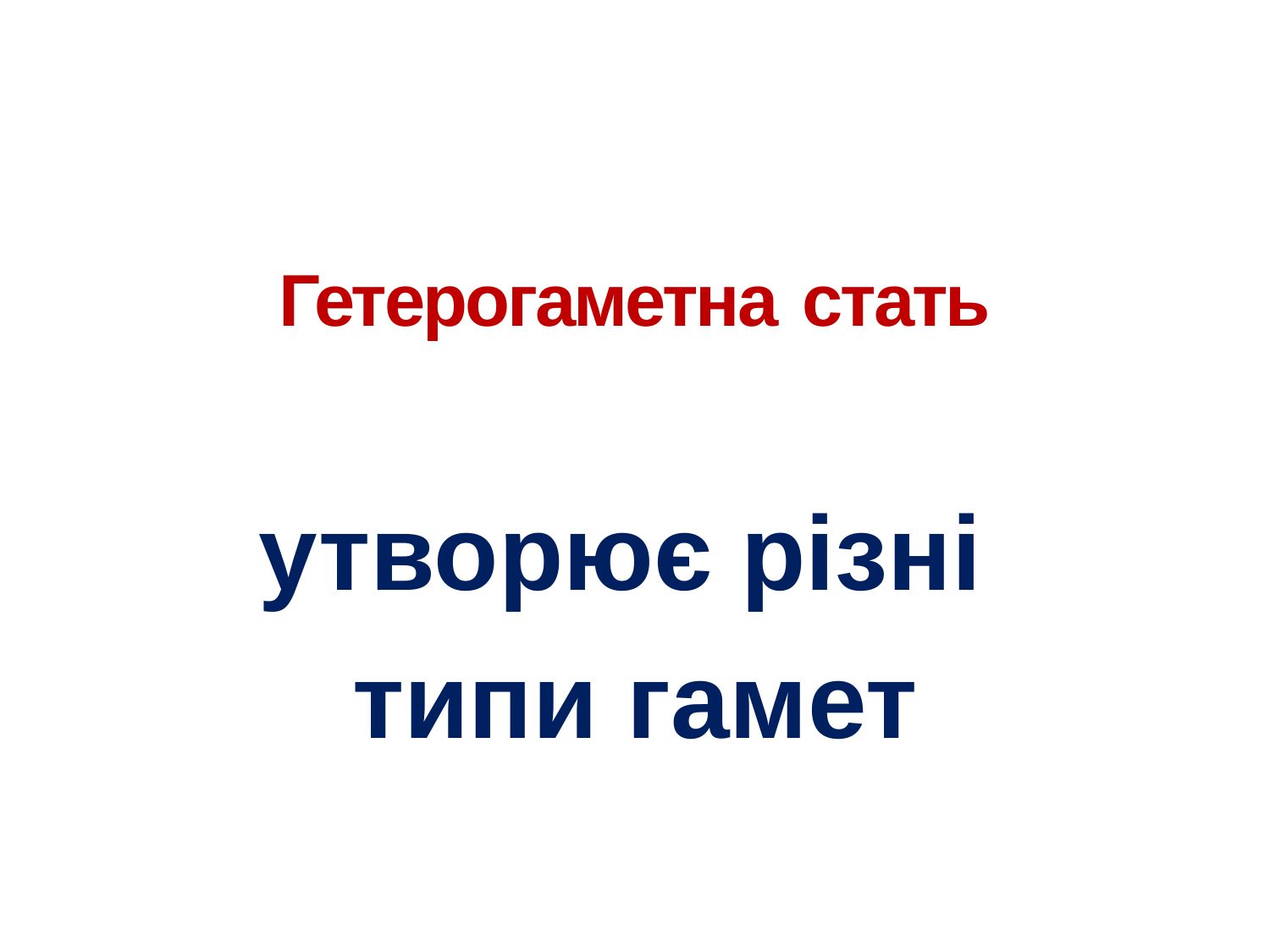

# Гетерогаметна стать
утворює різні
типи гамет